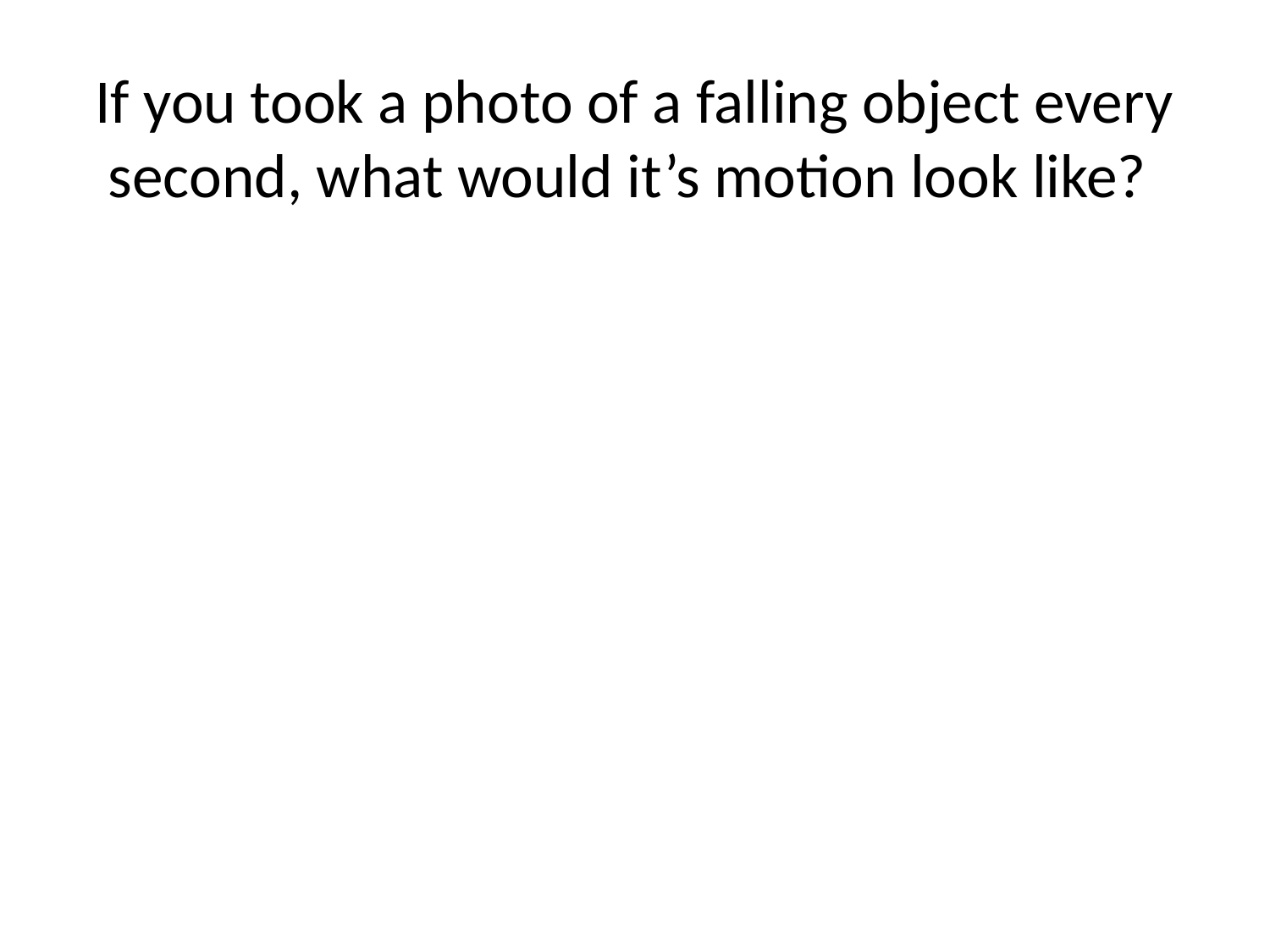

# If you took a photo of a falling object every second, what would it’s motion look like?